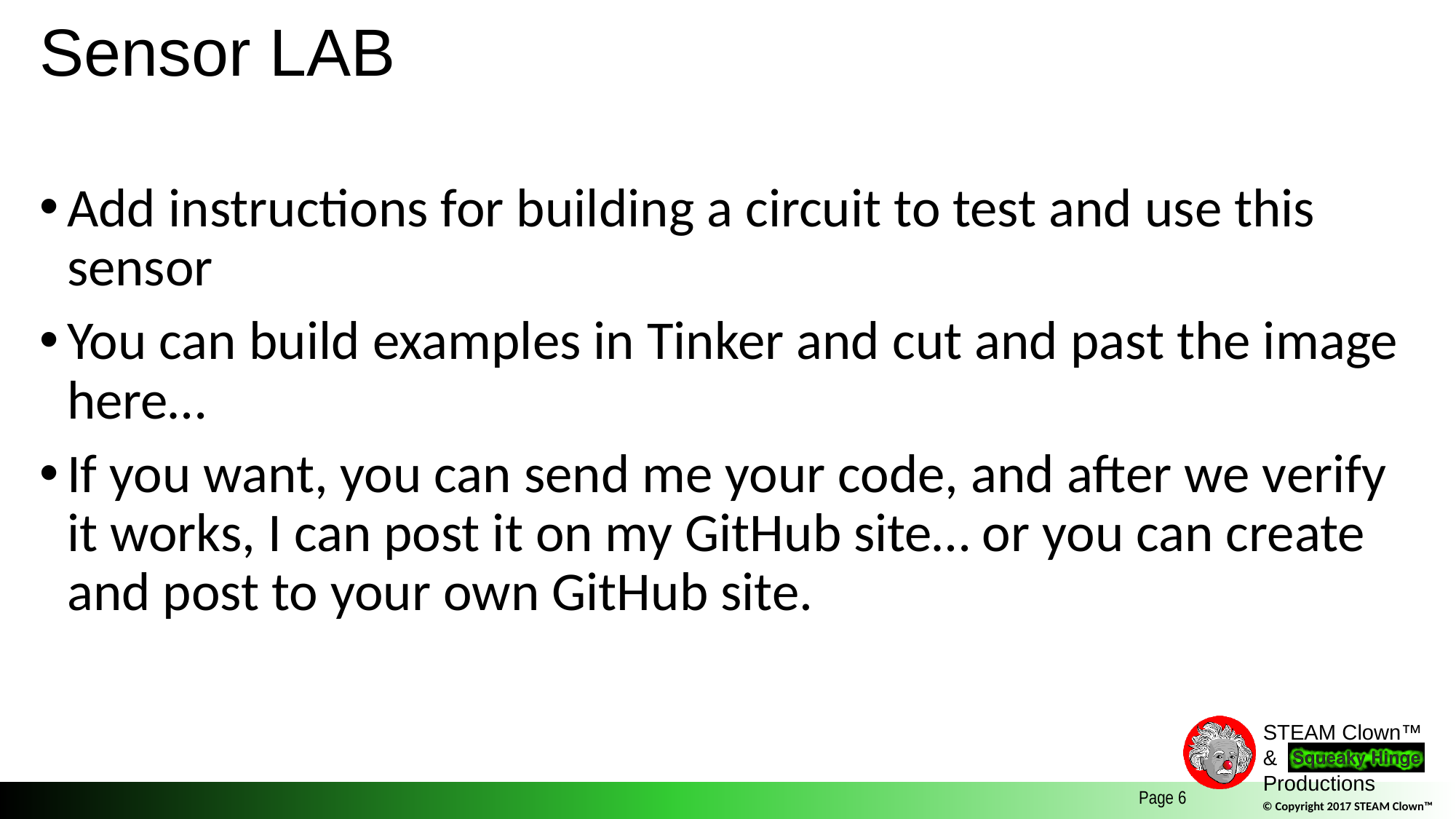

# Sensor LAB
Add instructions for building a circuit to test and use this sensor
You can build examples in Tinker and cut and past the image here…
If you want, you can send me your code, and after we verify it works, I can post it on my GitHub site… or you can create and post to your own GitHub site.